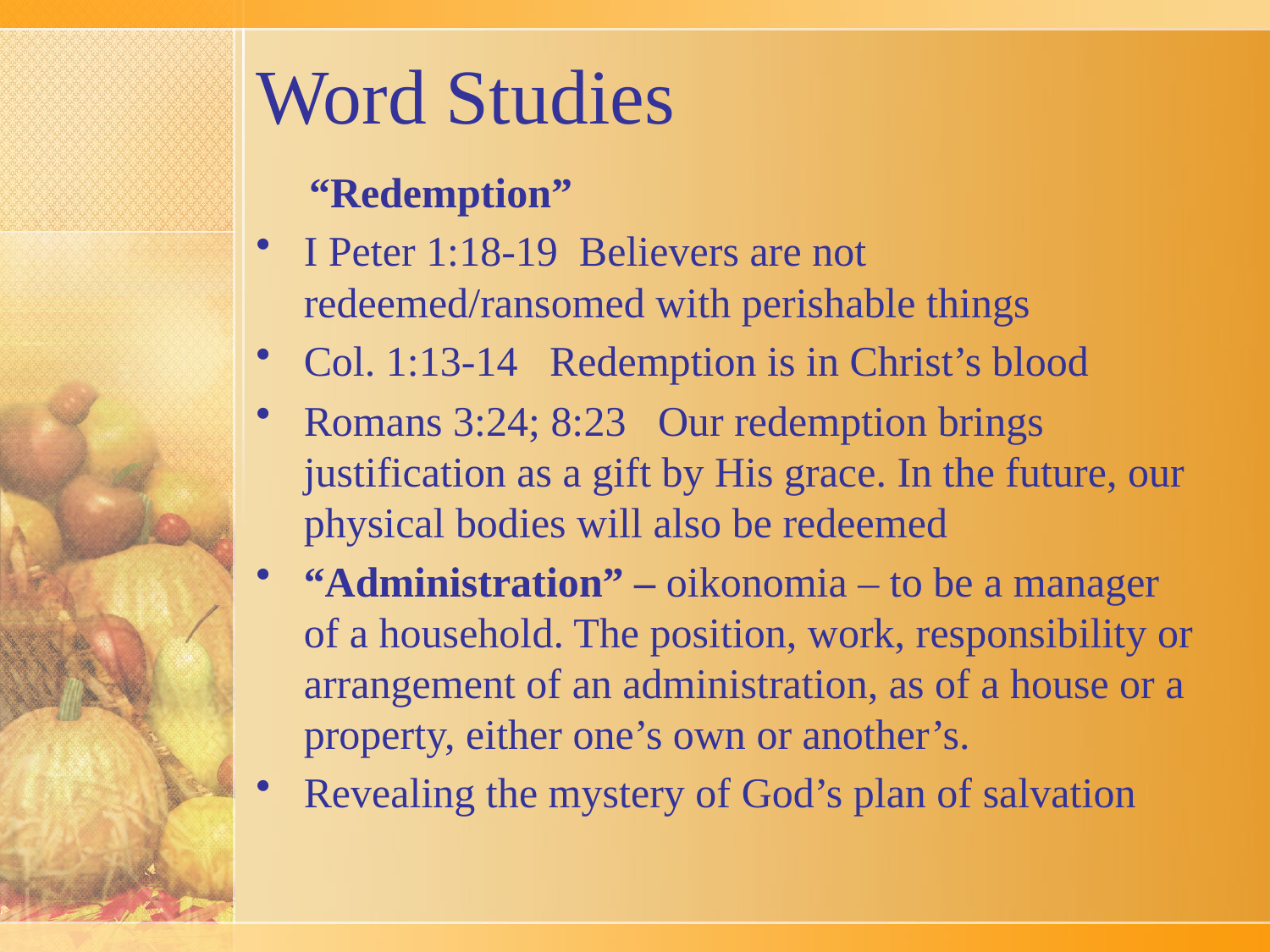

# Word Studies
     “Redemption”
I Peter 1:18-19  Believers are not redeemed/ransomed with perishable things
Col. 1:13-14   Redemption is in Christ’s blood
Romans 3:24; 8:23   Our redemption brings justification as a gift by His grace. In the future, our physical bodies will also be redeemed
“Administration” – oikonomia – to be a manager of a household. The position, work, responsibility or arrangement of an administration, as of a house or a property, either one’s own or another’s.
Revealing the mystery of God’s plan of salvation